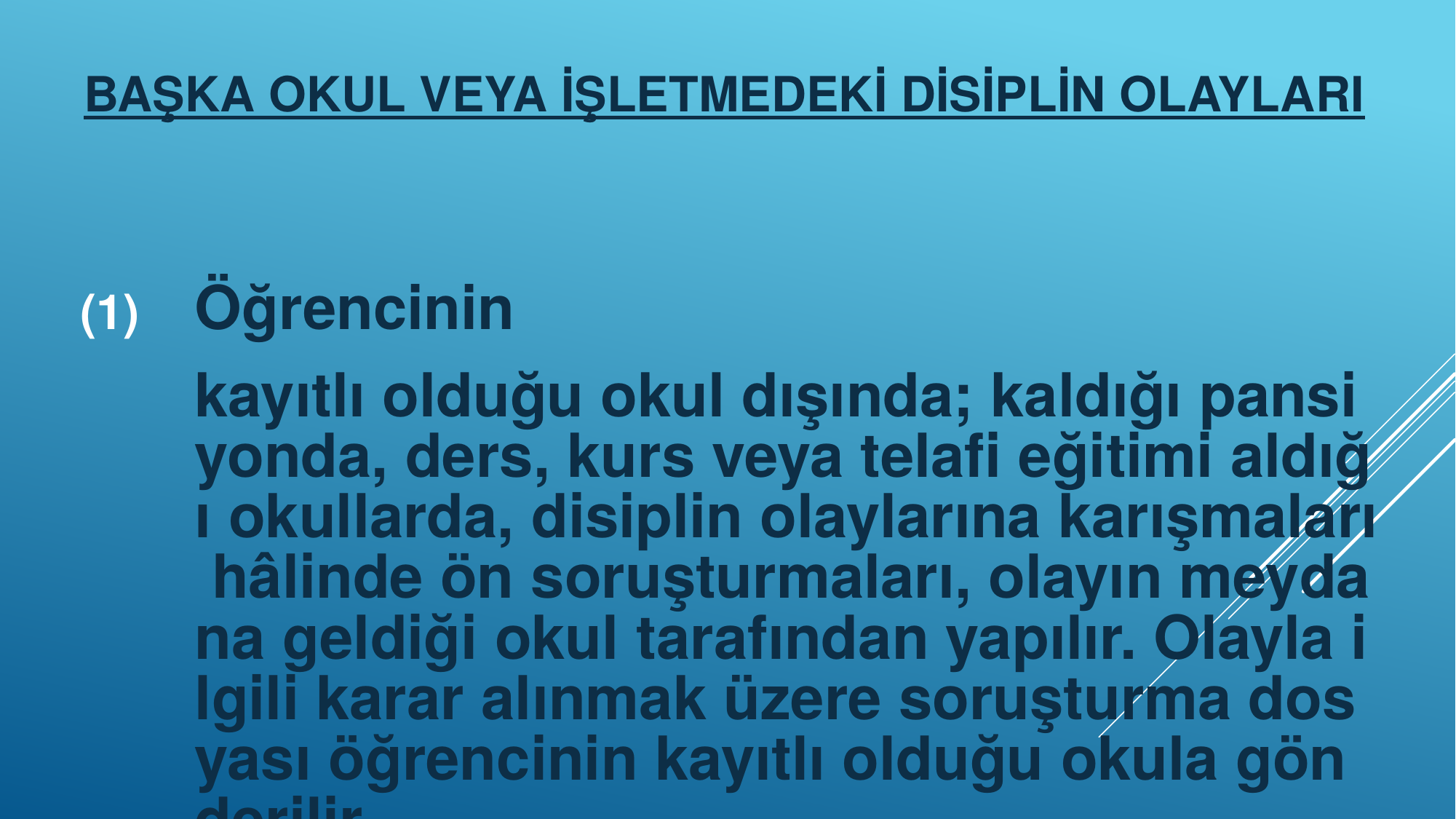

# başka okul veya işletmedeki disiplin olayları
Öğrencinin kayıtlı olduğu okul dışında; kaldığı pansiyonda, ders, kurs veya telafi eğitimi aldığı okullarda, disiplin olaylarına karışmaları hâlinde ön soruşturmaları, olayın meydana geldiği okul tarafından yapılır. Olayla ilgili karar alınmak üzere soruşturma dosyası öğrencinin kayıtlı olduğu okula gönderilir.
Staj çalışması veya meslek eğitimi görülen işletmelerde öğrencinin karıştığı disiplin olayları, kayıtlı bulunduğu okula bildirilir. Olay, okul müdürlüğünce soruşturularak sonuçlandırılır.